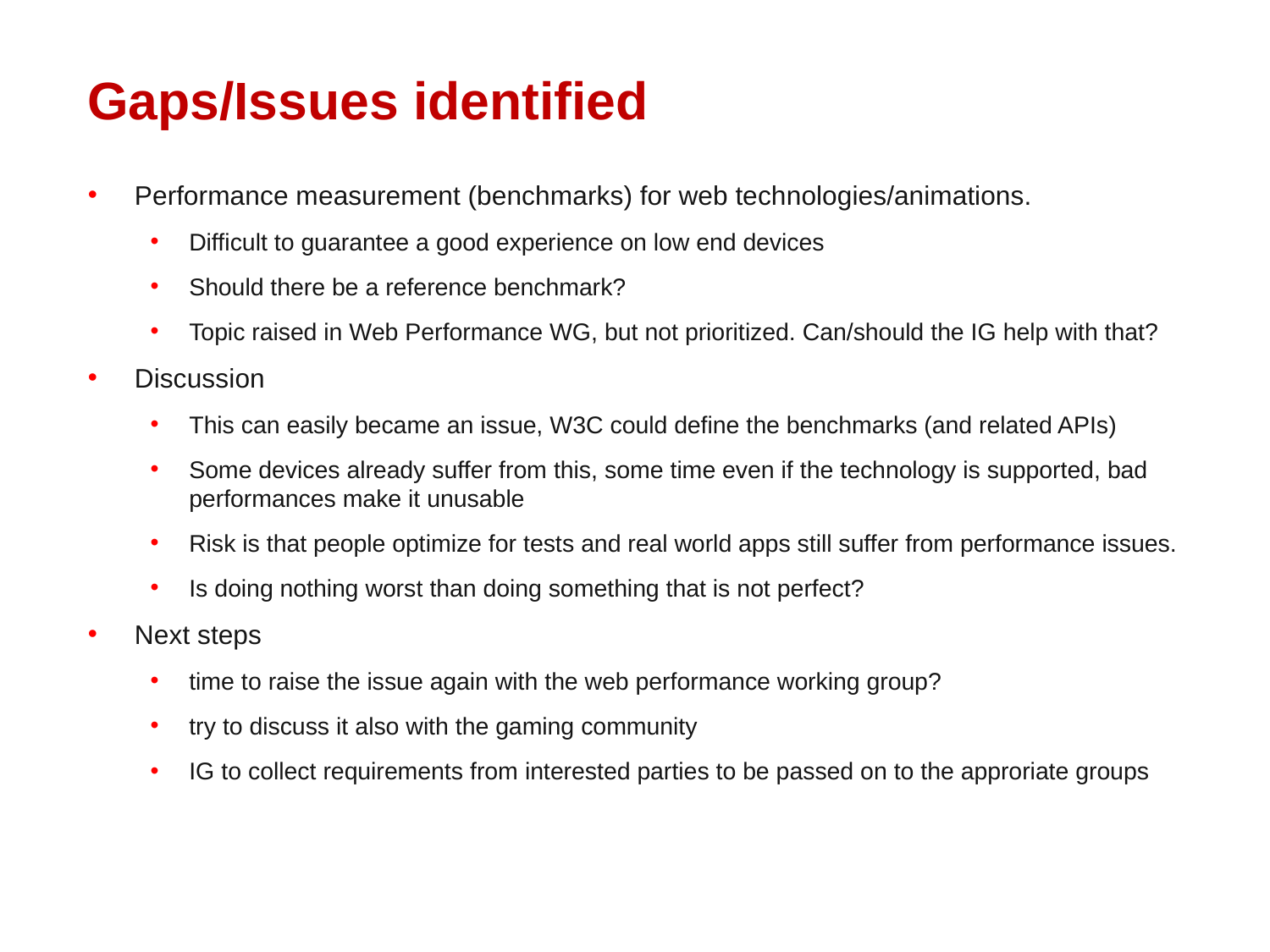

# Gaps/Issues identified
Performance measurement (benchmarks) for web technologies/animations.
Difficult to guarantee a good experience on low end devices
Should there be a reference benchmark?
Topic raised in Web Performance WG, but not prioritized. Can/should the IG help with that?
Discussion
This can easily became an issue, W3C could define the benchmarks (and related APIs)
Some devices already suffer from this, some time even if the technology is supported, bad performances make it unusable
Risk is that people optimize for tests and real world apps still suffer from performance issues.
Is doing nothing worst than doing something that is not perfect?
Next steps
time to raise the issue again with the web performance working group?
try to discuss it also with the gaming community
IG to collect requirements from interested parties to be passed on to the approriate groups